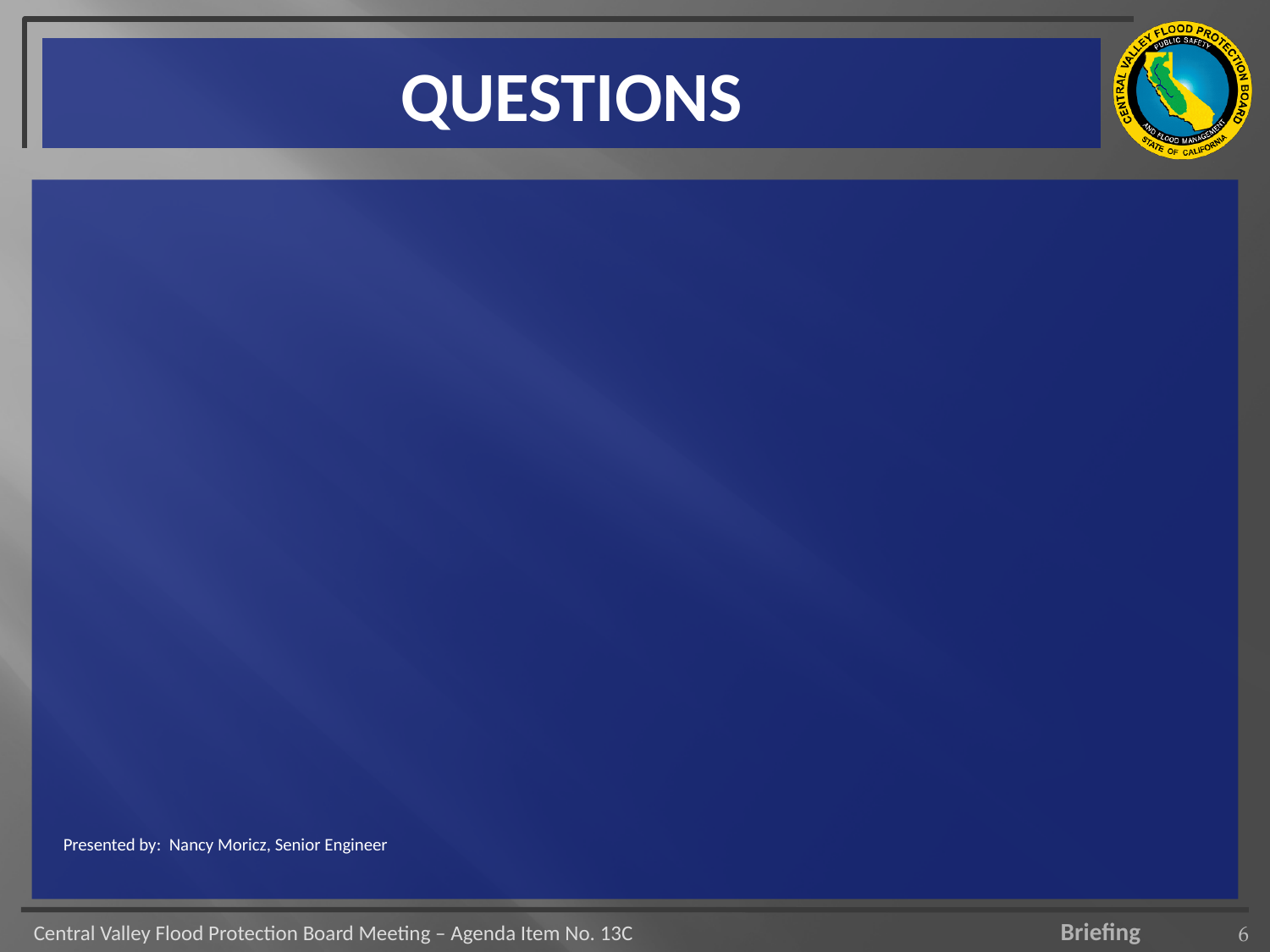

# QUESTIONS

Presented by:  Nancy Moricz, Senior Engineer
6